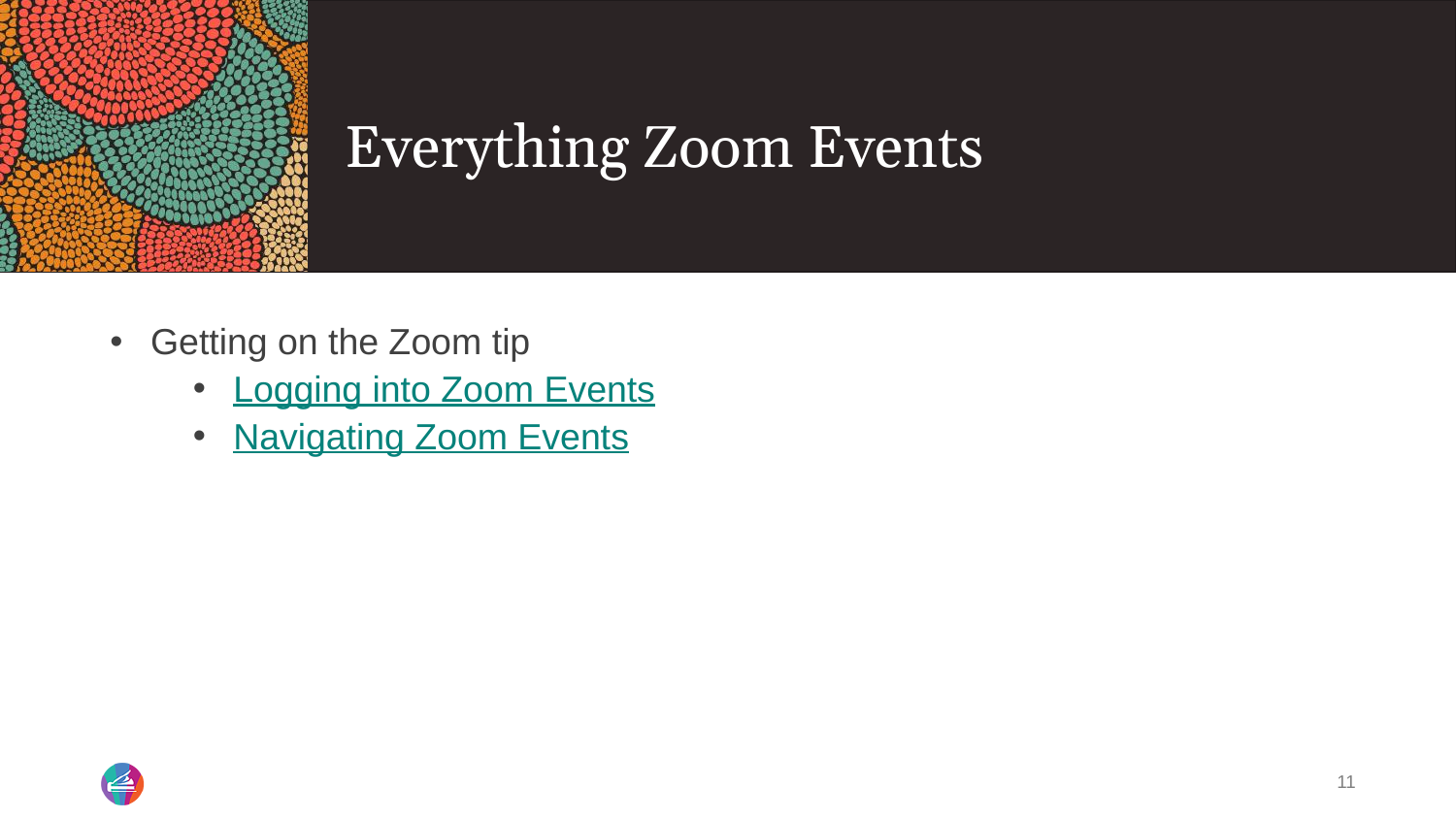

# Everything Zoom Events
Getting on the Zoom tip
Logging into Zoom Events
Navigating Zoom Events
11